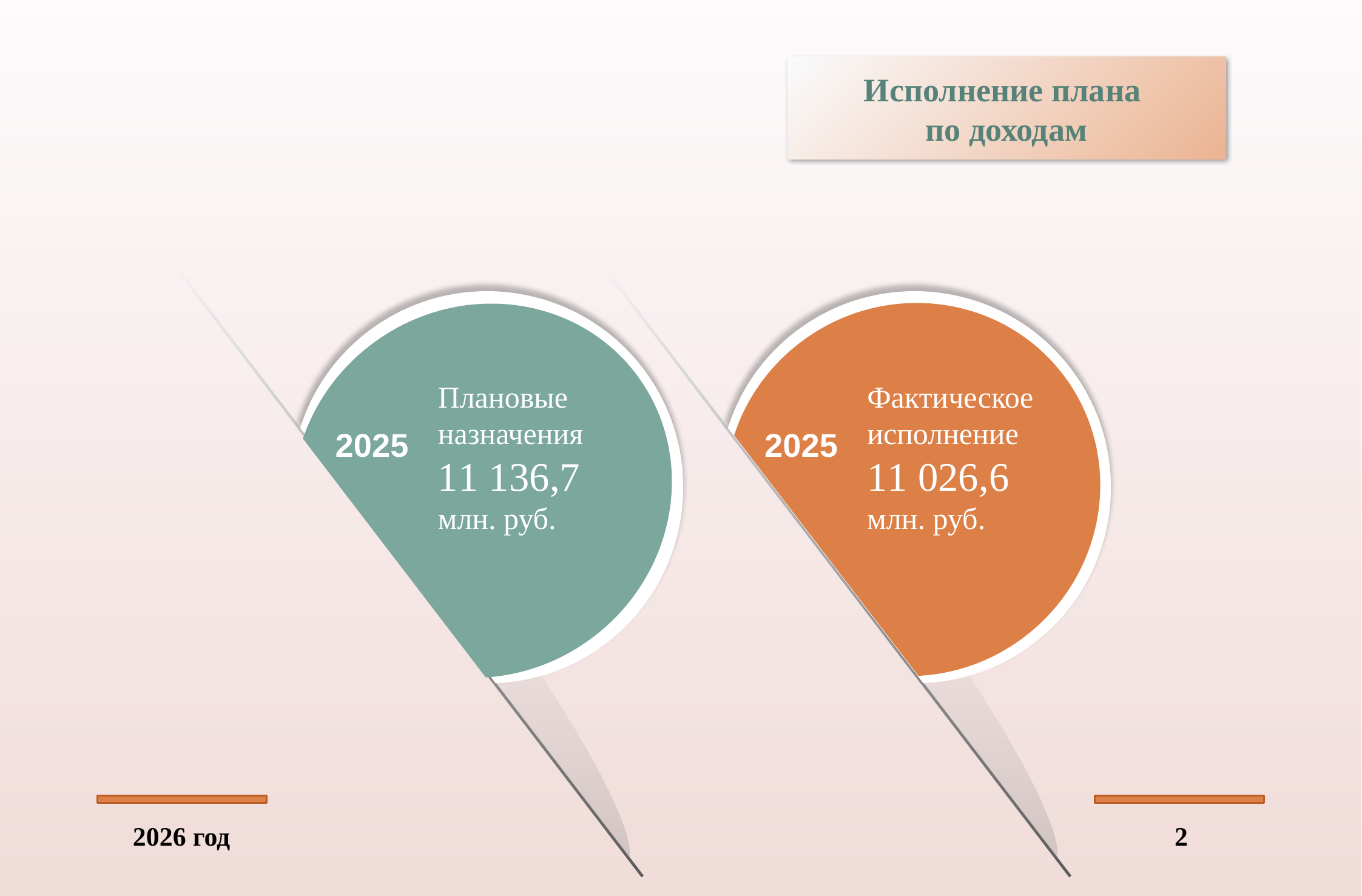

Исполнение плана
по доходам

Плановые назначения
11 136,7
млн. руб.
Фактическое исполнение
11 026,6
млн. руб.
2025
2025

2
2026 год